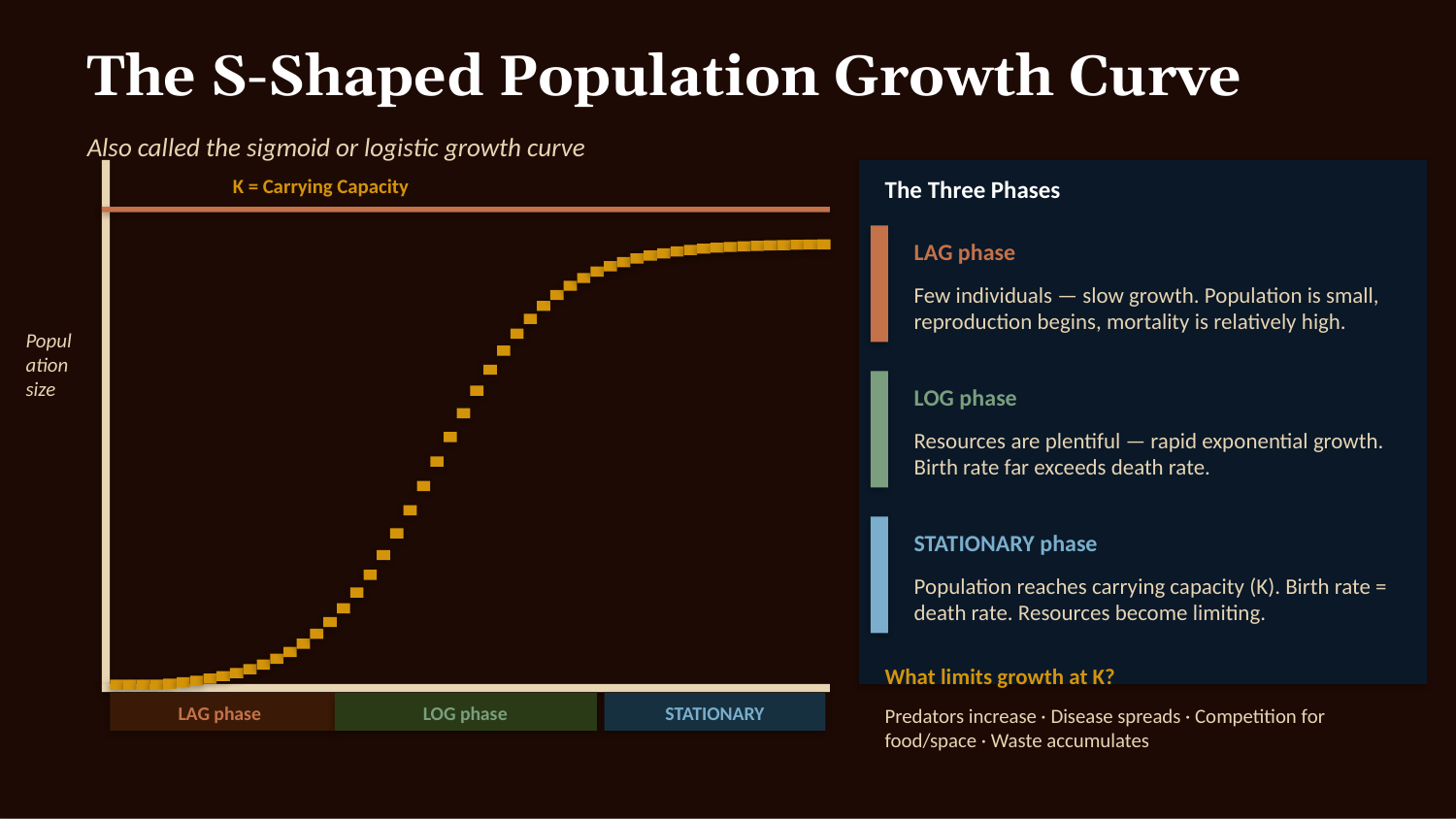

The S-Shaped Population Growth Curve
Also called the sigmoid or logistic growth curve

K = Carrying Capacity
The Three Phases

LAG phase

Few individuals — slow growth. Population is small, reproduction begins, mortality is relatively high.

Population
size

LOG phase

Resources are plentiful — rapid exponential growth. Birth rate far exceeds death rate.

STATIONARY phase

Population reaches carrying capacity (K). Birth rate = death rate. Resources become limiting.

What limits growth at K?

LAG phase
LOG phase
STATIONARY
Predators increase · Disease spreads · Competition for food/space · Waste accumulates
Time →